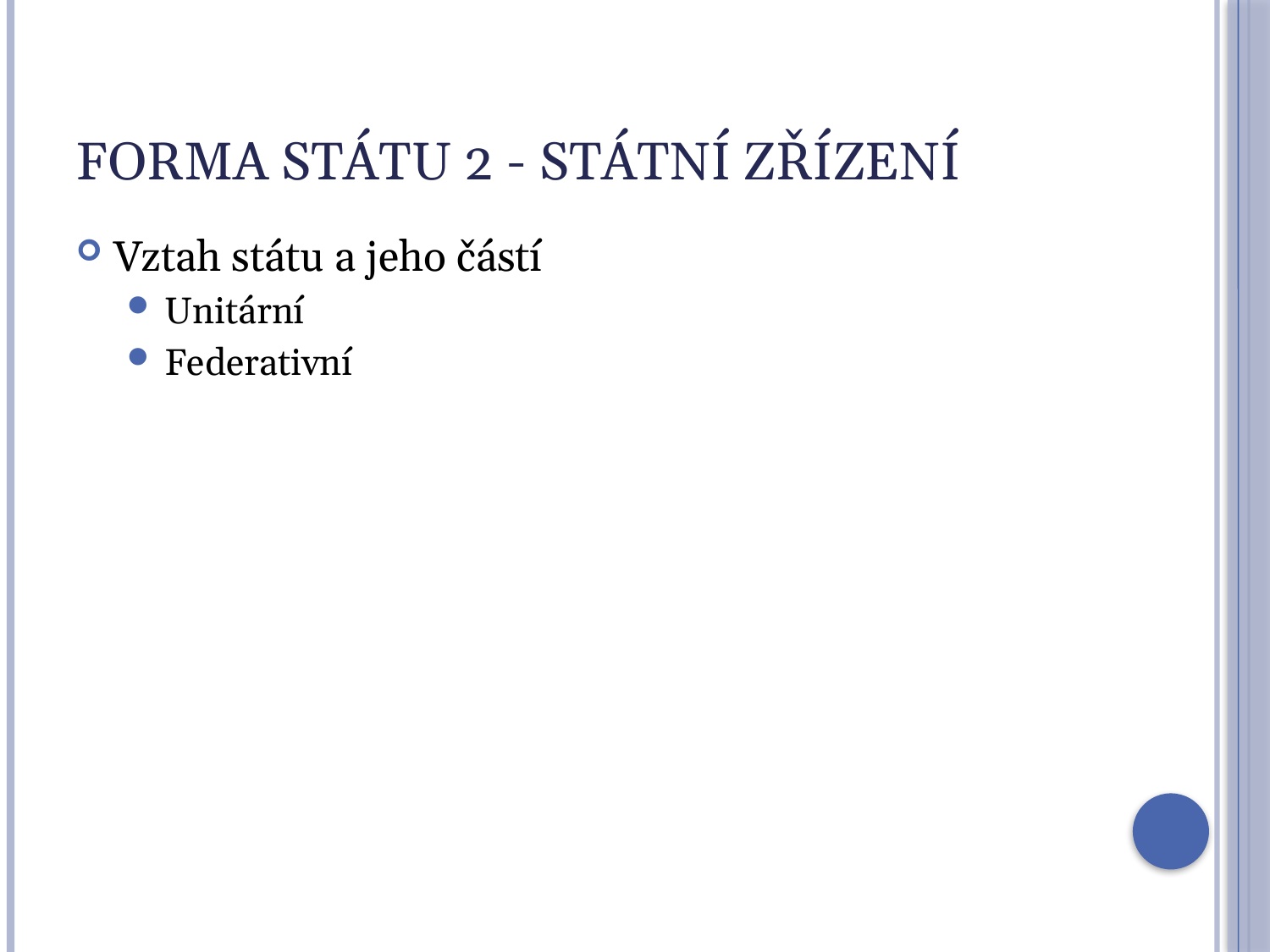

# Forma státu 2 - Státní zřízení
Vztah státu a jeho částí
Unitární
Federativní